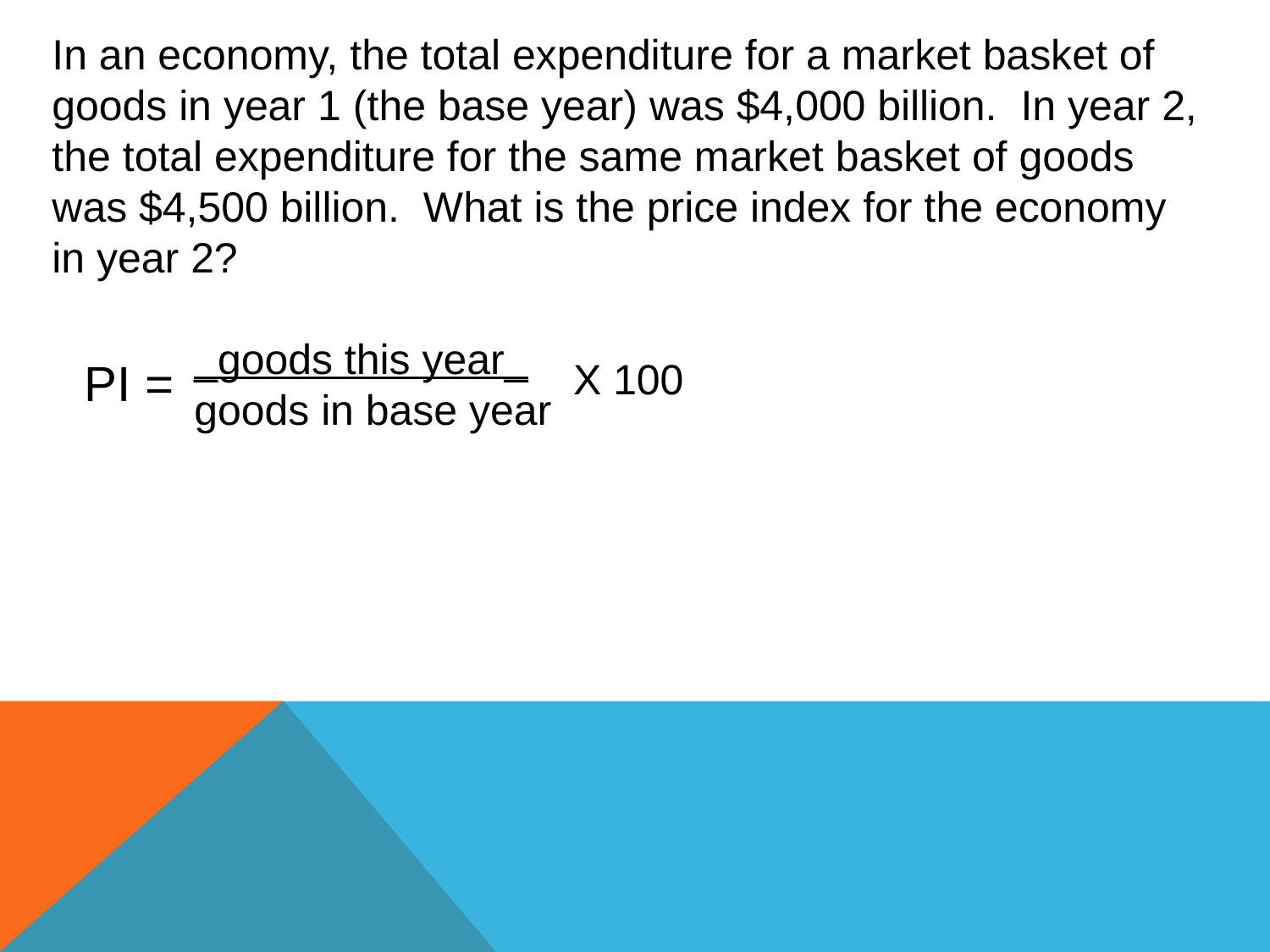

In an economy, the total expenditure for a market basket of goods in year 1 (the base year) was $4,000 billion.  In year 2, the total expenditure for the same market basket of goods was $4,500 billion.  What is the price index for the economy in year 2?

            _goods this year_
            goods in base year

PI =
X 100